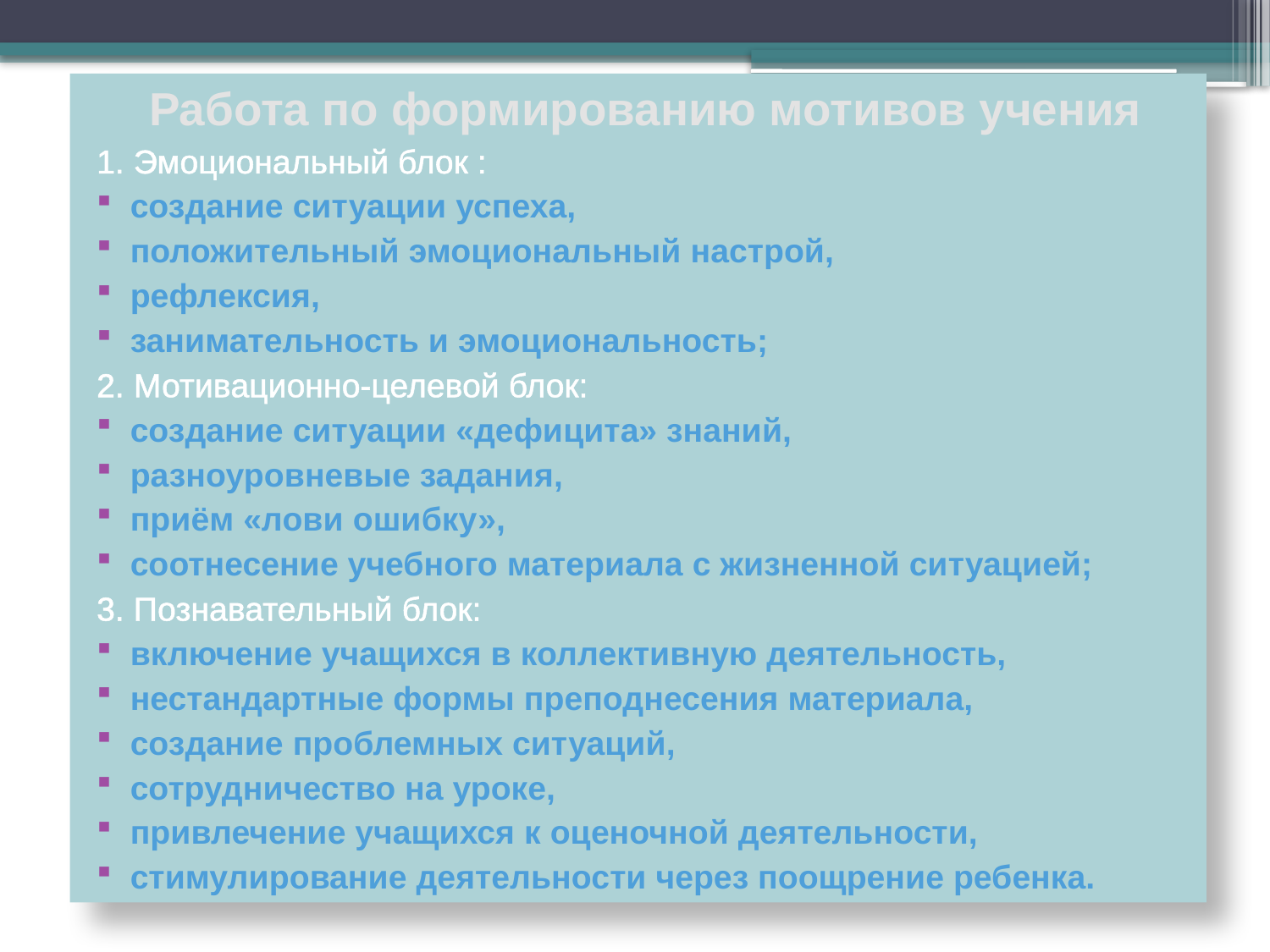

Работа по формированию мотивов учения
1. Эмоциональный блок :
создание ситуации успеха,
положительный эмоциональный настрой,
рефлексия,
занимательность и эмоциональность;
2. Мотивационно-целевой блок:
создание ситуации «дефицита» знаний,
разноуровневые задания,
приём «лови ошибку»,
соотнесение учебного материала с жизненной ситуацией;
3. Познавательный блок:
включение учащихся в коллективную деятельность,
нестандартные формы преподнесения материала,
создание проблемных ситуаций,
сотрудничество на уроке,
привлечение учащихся к оценочной деятельности,
стимулирование деятельности через поощрение ребенка.

#